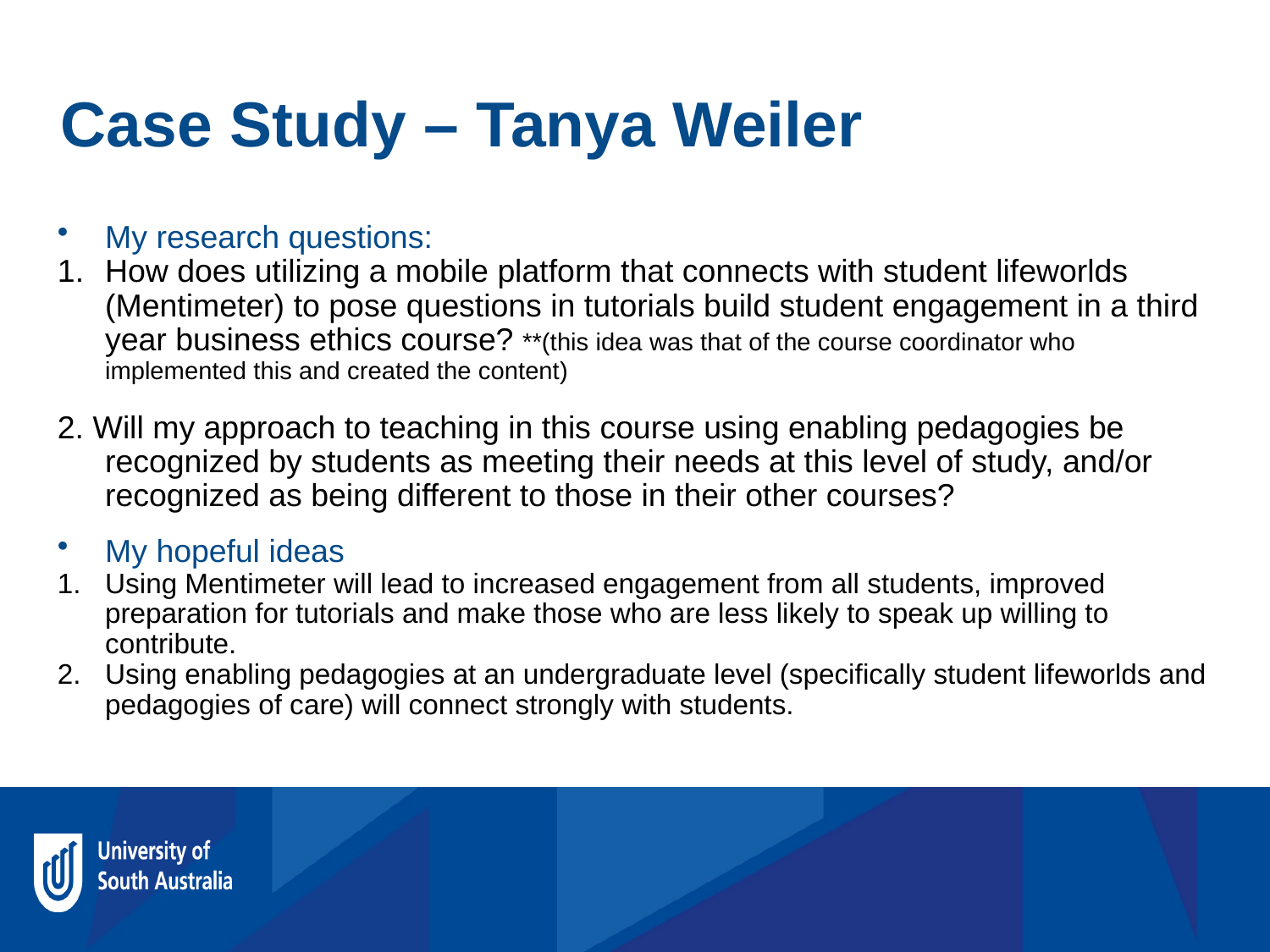

Case Study – Tanya Weiler
My research questions:
How does utilizing a mobile platform that connects with student lifeworlds (Mentimeter) to pose questions in tutorials build student engagement in a third year business ethics course? **(this idea was that of the course coordinator who implemented this and created the content)

2. Will my approach to teaching in this course using enabling pedagogies be recognized by students as meeting their needs at this level of study, and/or recognized as being different to those in their other courses?

My hopeful ideas
Using Mentimeter will lead to increased engagement from all students, improved preparation for tutorials and make those who are less likely to speak up willing to contribute.
Using enabling pedagogies at an undergraduate level (specifically student lifeworlds and pedagogies of care) will connect strongly with students.